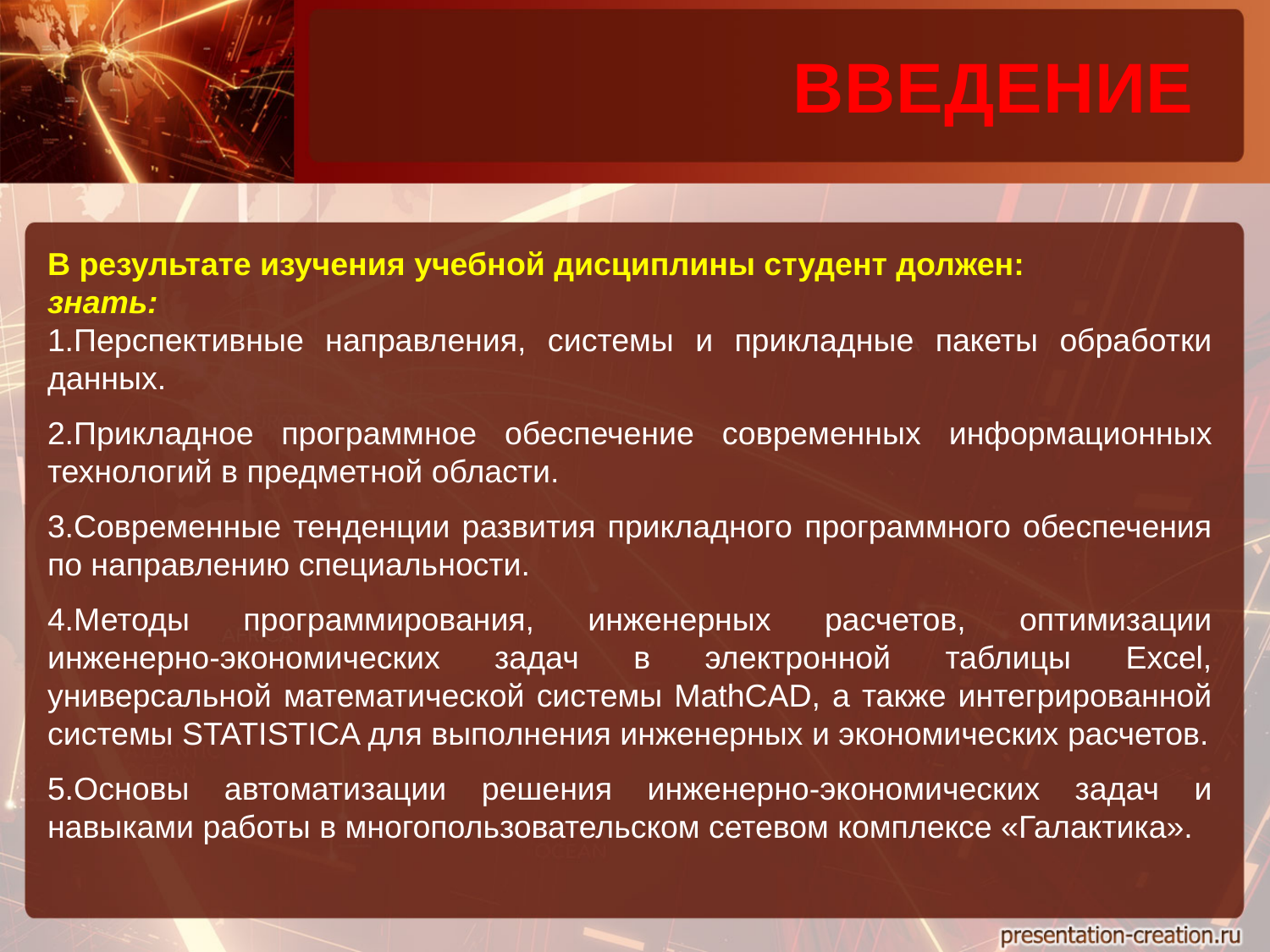

ВВЕДЕНИЕ
В результате изучения учебной дисциплины студент должен:
знать:
1.Перспективные направления, системы и прикладные пакеты обработки данных.

2.Прикладное программное обеспечение современных информационных технологий в предметной области.

3.Современные тенденции развития прикладного программного обеспечения по направлению специальности.

4.Методы программирования, инженерных расчетов, оптимизации инженерно-экономических задач в электронной таблицы Excel, универсальной математической системы MathCAD, а также интегрированной системы STATISTICA для выполнения инженерных и экономических расчетов.

5.Основы автоматизации решения инженерно-экономических задач и навыками работы в многопользовательском сетевом комплексе «Галактика».